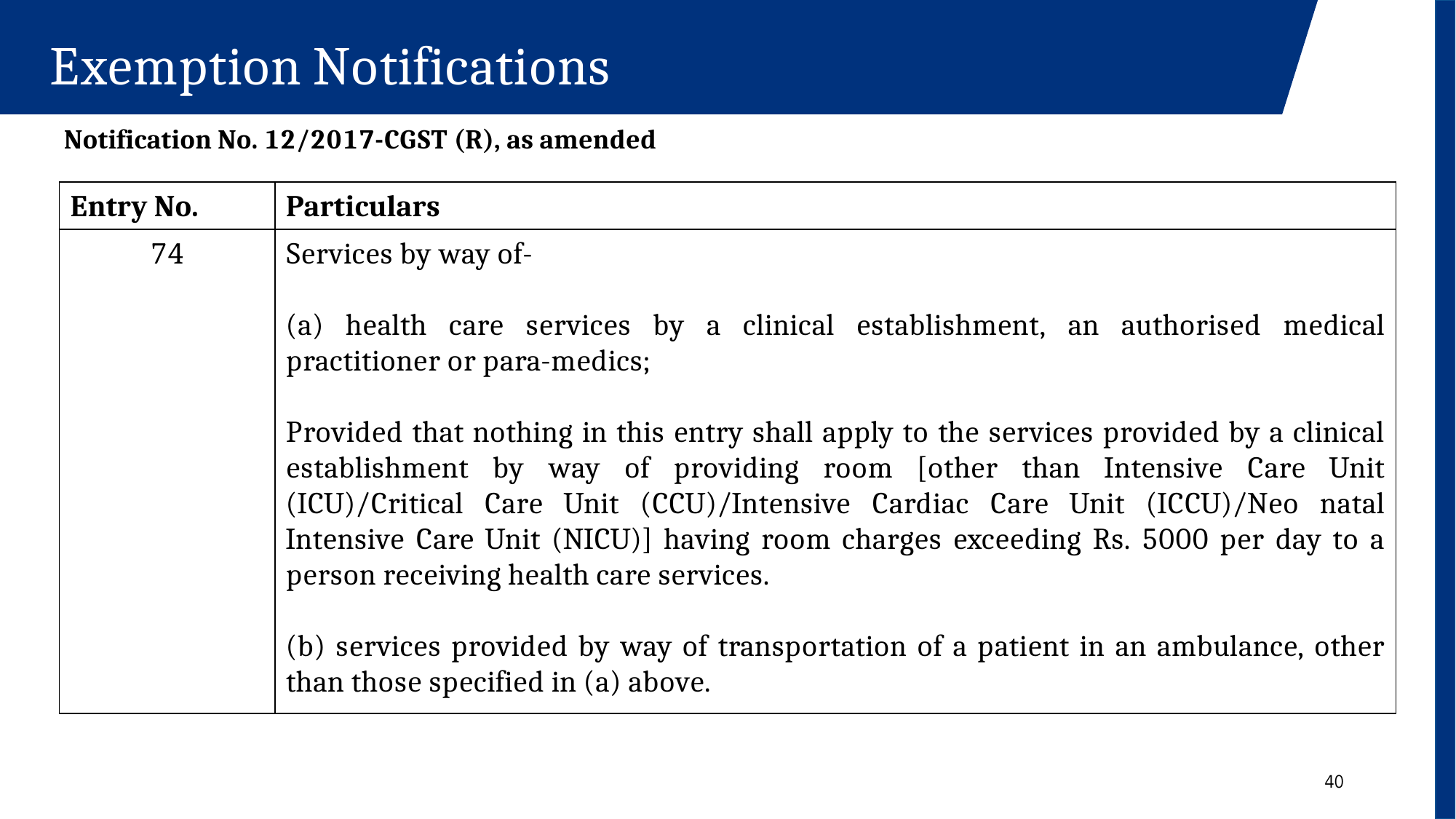

Exemption Notifications

Notification No. 12/2017-CGST (R), as amended
| Entry No. | Particulars |
| --- | --- |
| 74 | Services by way of- (a) health care services by a clinical establishment, an authorised medical practitioner or para-medics; Provided that nothing in this entry shall apply to the services provided by a clinical establishment by way of providing room [other than Intensive Care Unit (ICU)/Critical Care Unit (CCU)/Intensive Cardiac Care Unit (ICCU)/Neo natal Intensive Care Unit (NICU)] having room charges exceeding Rs. 5000 per day to a person receiving health care services. (b) services provided by way of transportation of a patient in an ambulance, other than those specified in (a) above. |
40